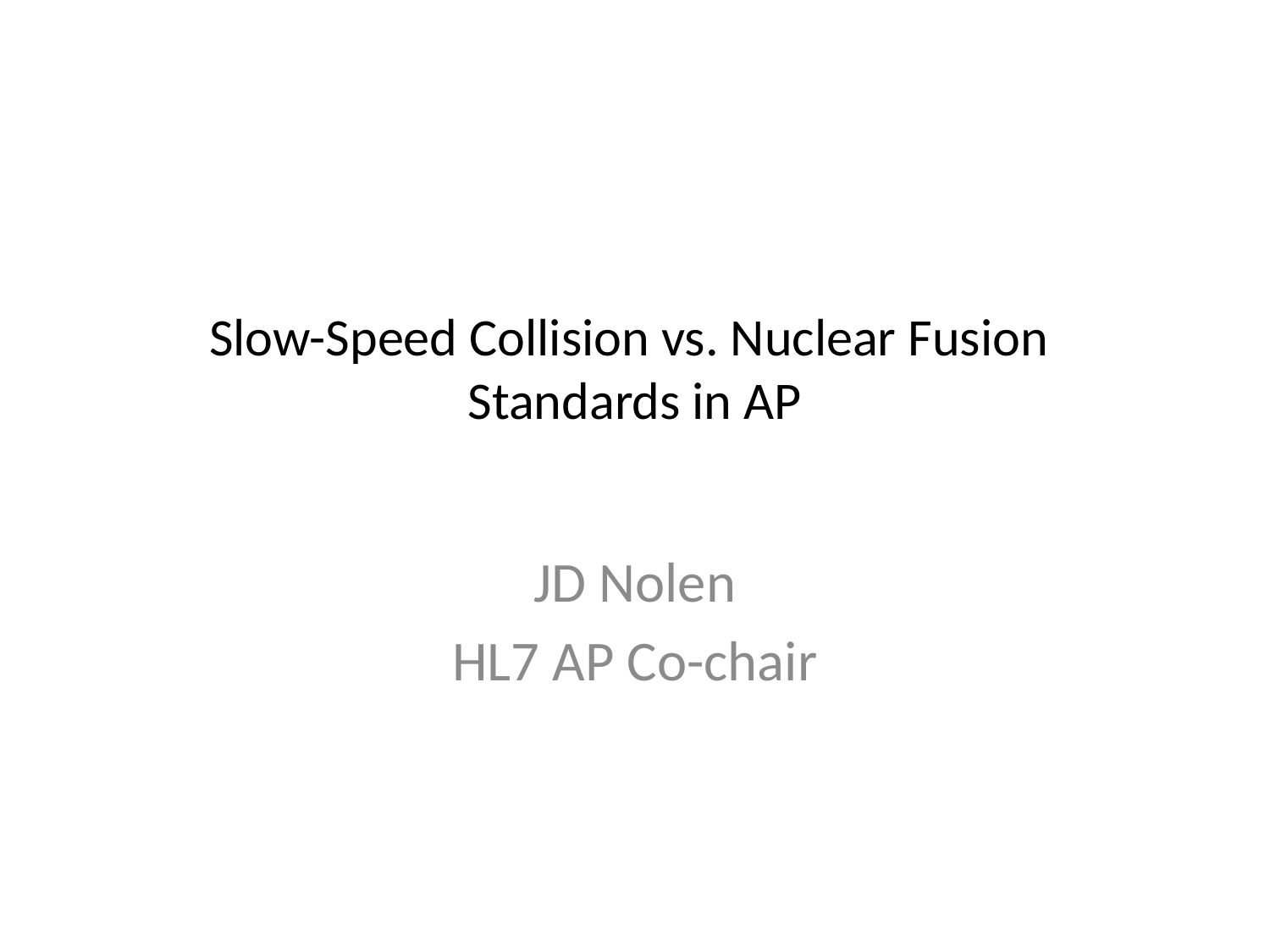

# Slow-Speed Collision vs. Nuclear Fusion Standards in AP
JD Nolen
HL7 AP Co-chair